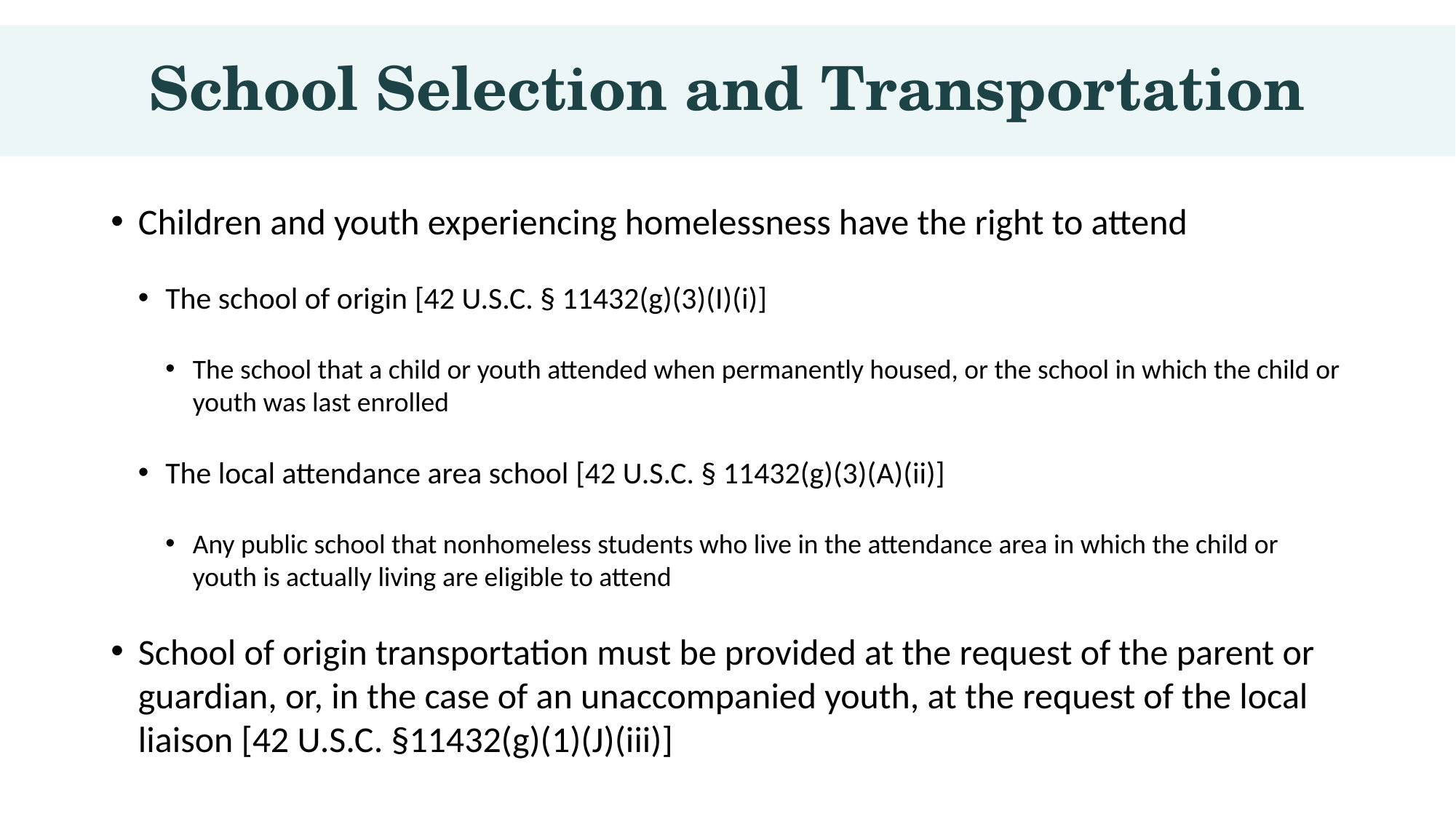

# School Selection and Transportation
Children and youth experiencing homelessness have the right to attend
The school of origin [42 U.S.C. § 11432(g)(3)(I)(i)]
The school that a child or youth attended when permanently housed, or the school in which the child or youth was last enrolled
The local attendance area school [42 U.S.C. § 11432(g)(3)(A)(ii)]
Any public school that nonhomeless students who live in the attendance area in which the child or youth is actually living are eligible to attend
School of origin transportation must be provided at the request of the parent or guardian, or, in the case of an unaccompanied youth, at the request of the local liaison [42 U.S.C. §11432(g)(1)(J)(iii)]